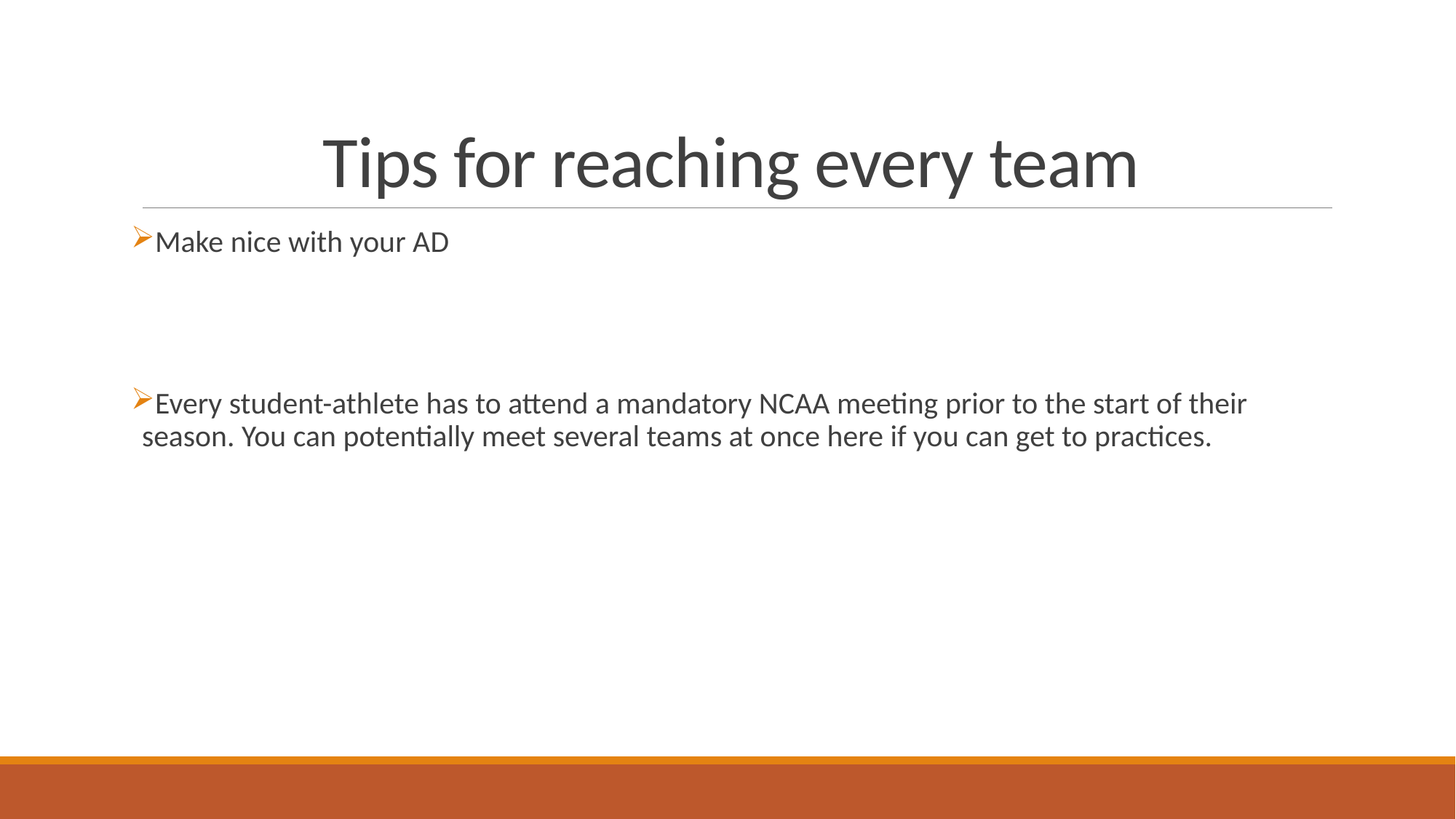

# Tips for reaching every team
Make nice with your AD

Every student-athlete has to attend a mandatory NCAA meeting prior to the start of their season. You can potentially meet several teams at once here if you can get to practices.